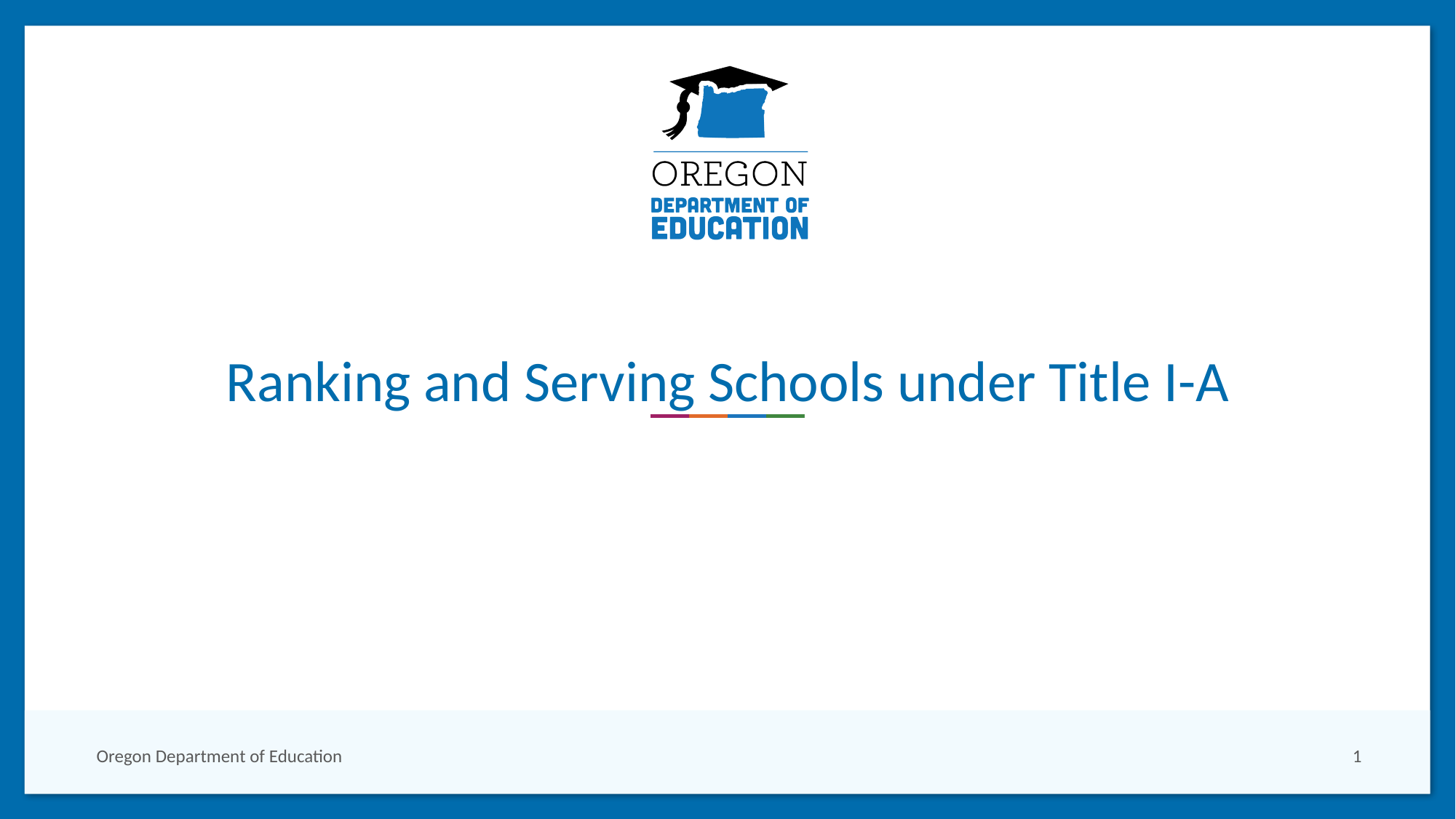

# Ranking and Serving Schools under Title I-A
Oregon Department of Education
1